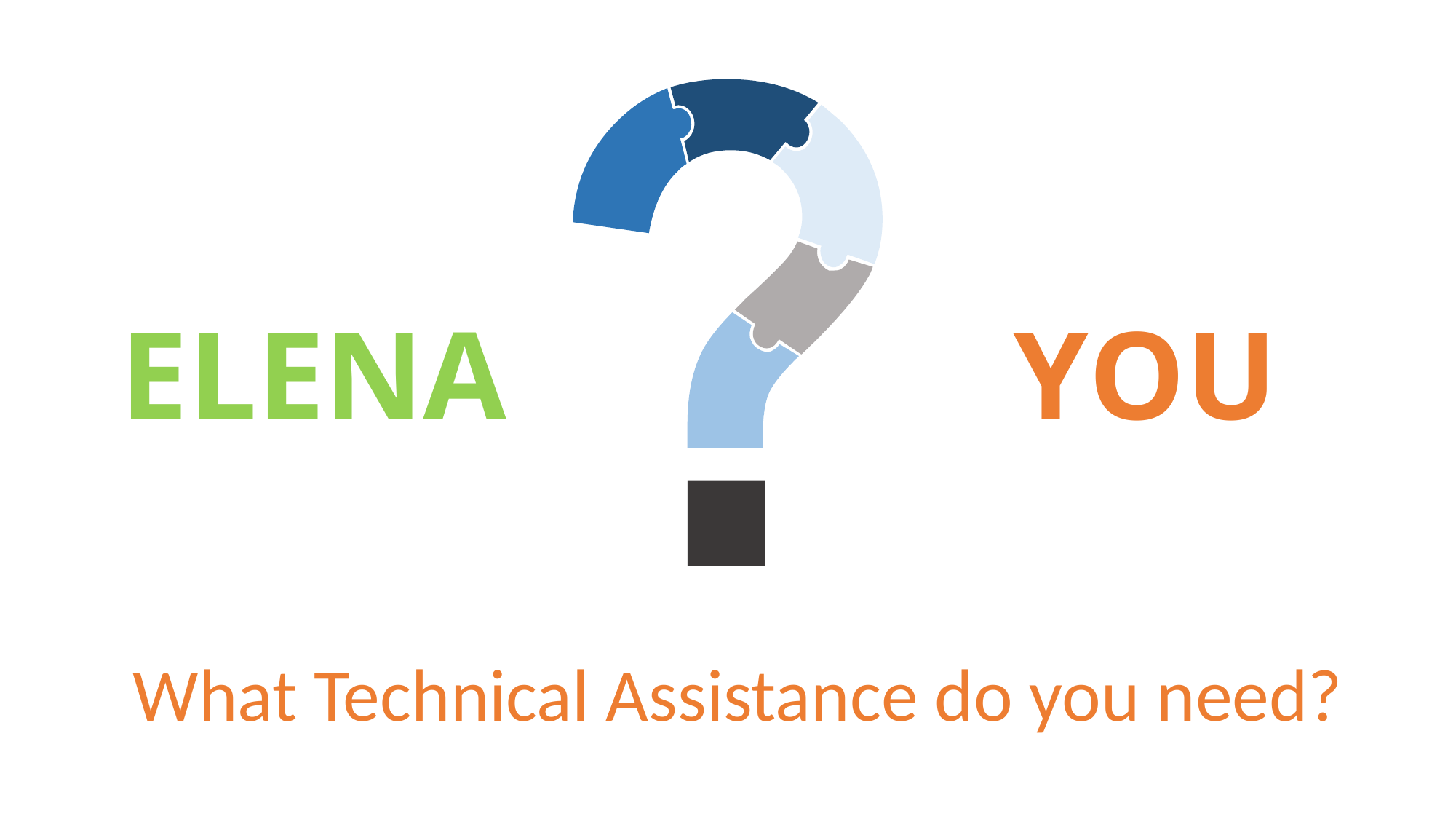

ELENA
YOU
# What Technical Assistance do you need?